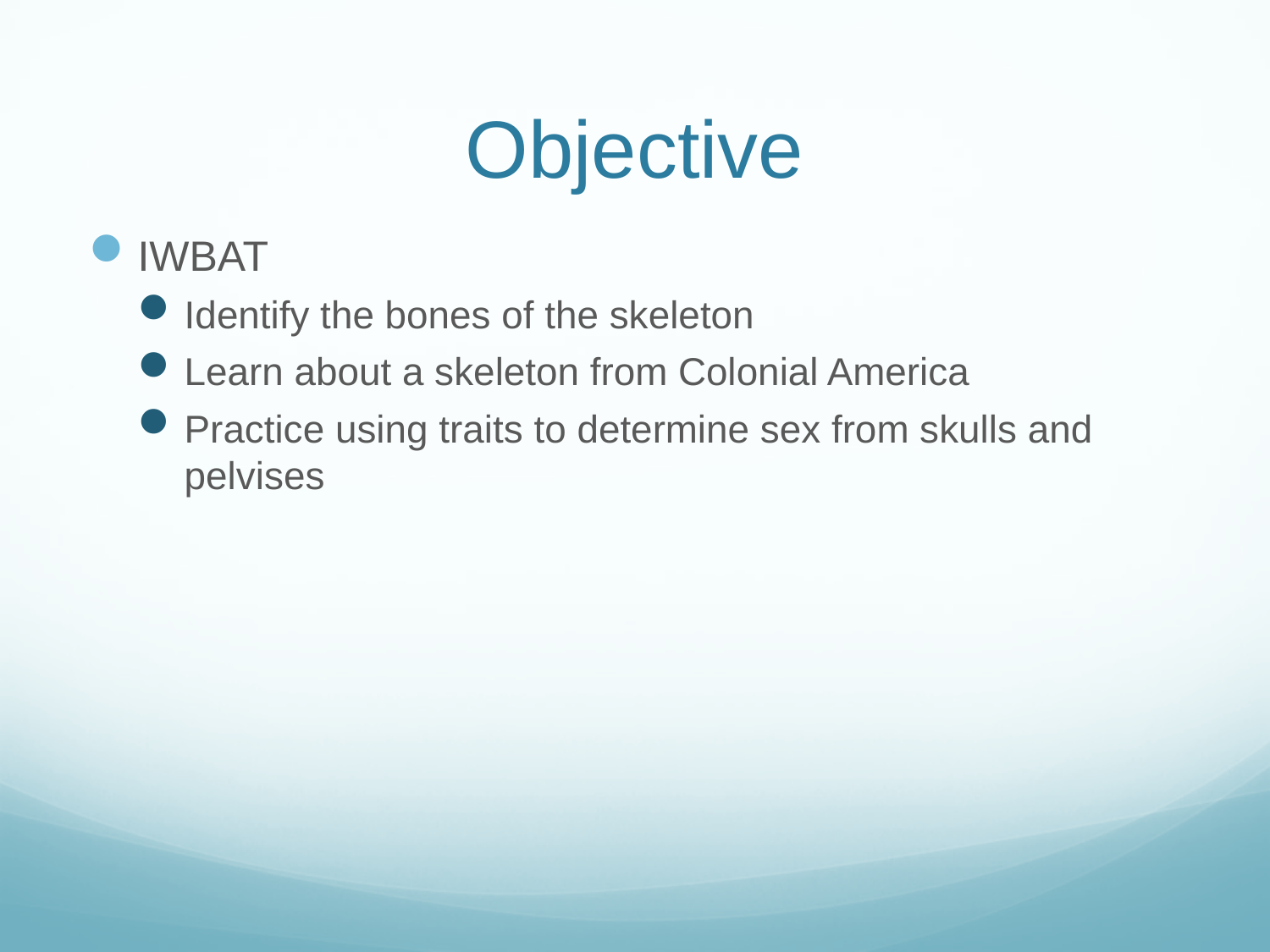

# Objective
IWBAT
Identify the bones of the skeleton
Learn about a skeleton from Colonial America
Practice using traits to determine sex from skulls and pelvises